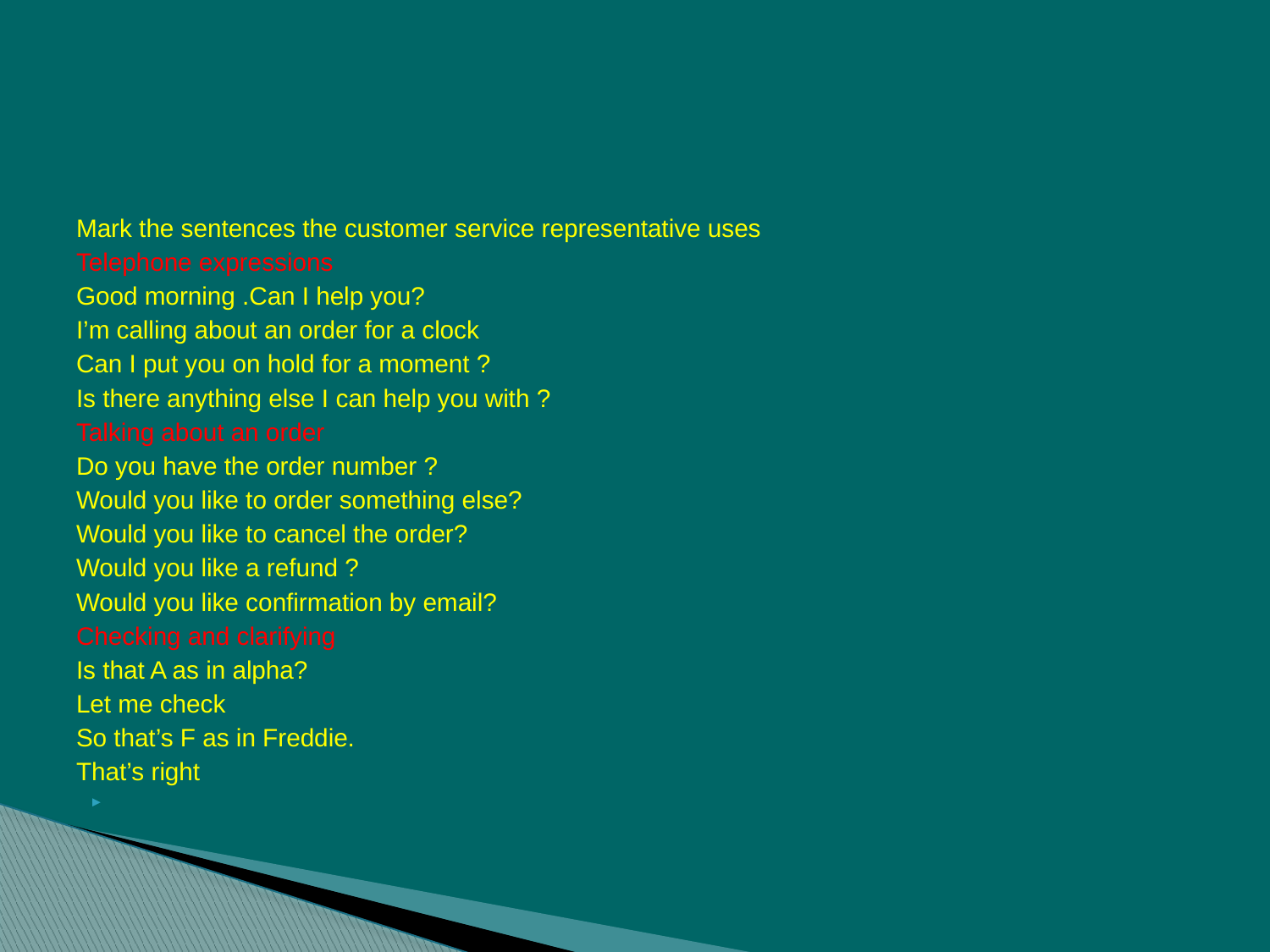

#
Mark the sentences the customer service representative uses
Telephone expressions
Good morning .Can I help you?
I’m calling about an order for a clock
Can I put you on hold for a moment ?
Is there anything else I can help you with ?
Talking about an order
Do you have the order number ?
Would you like to order something else?
Would you like to cancel the order?
Would you like a refund ?
Would you like confirmation by email?
Checking and clarifying
Is that A as in alpha?
Let me check
So that’s F as in Freddie.
That’s right